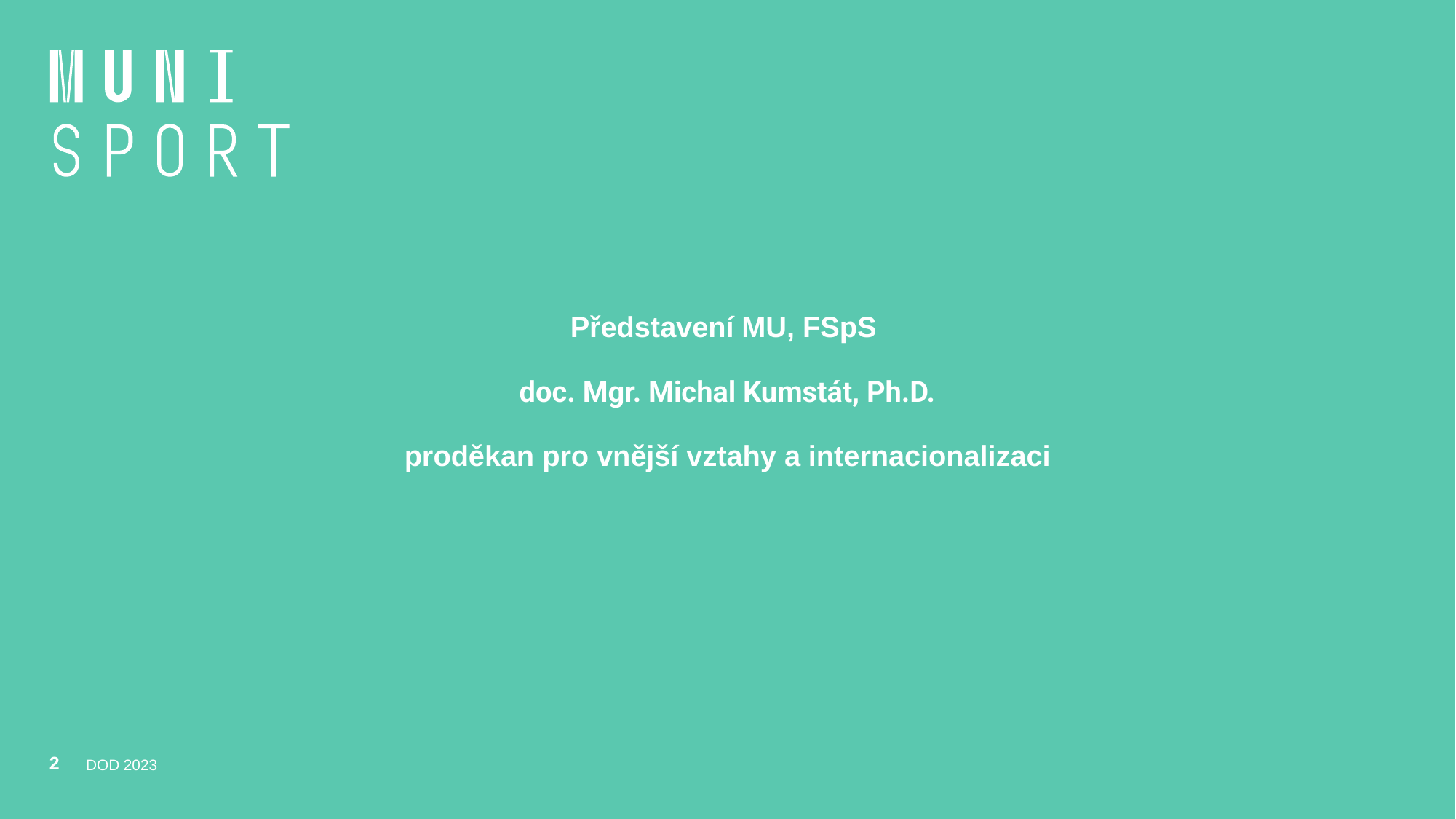

# Představení MU, FSpS doc. Mgr. Michal Kumstát, Ph.D. proděkan pro vnější vztahy a internacionalizaci
2
DOD 2023